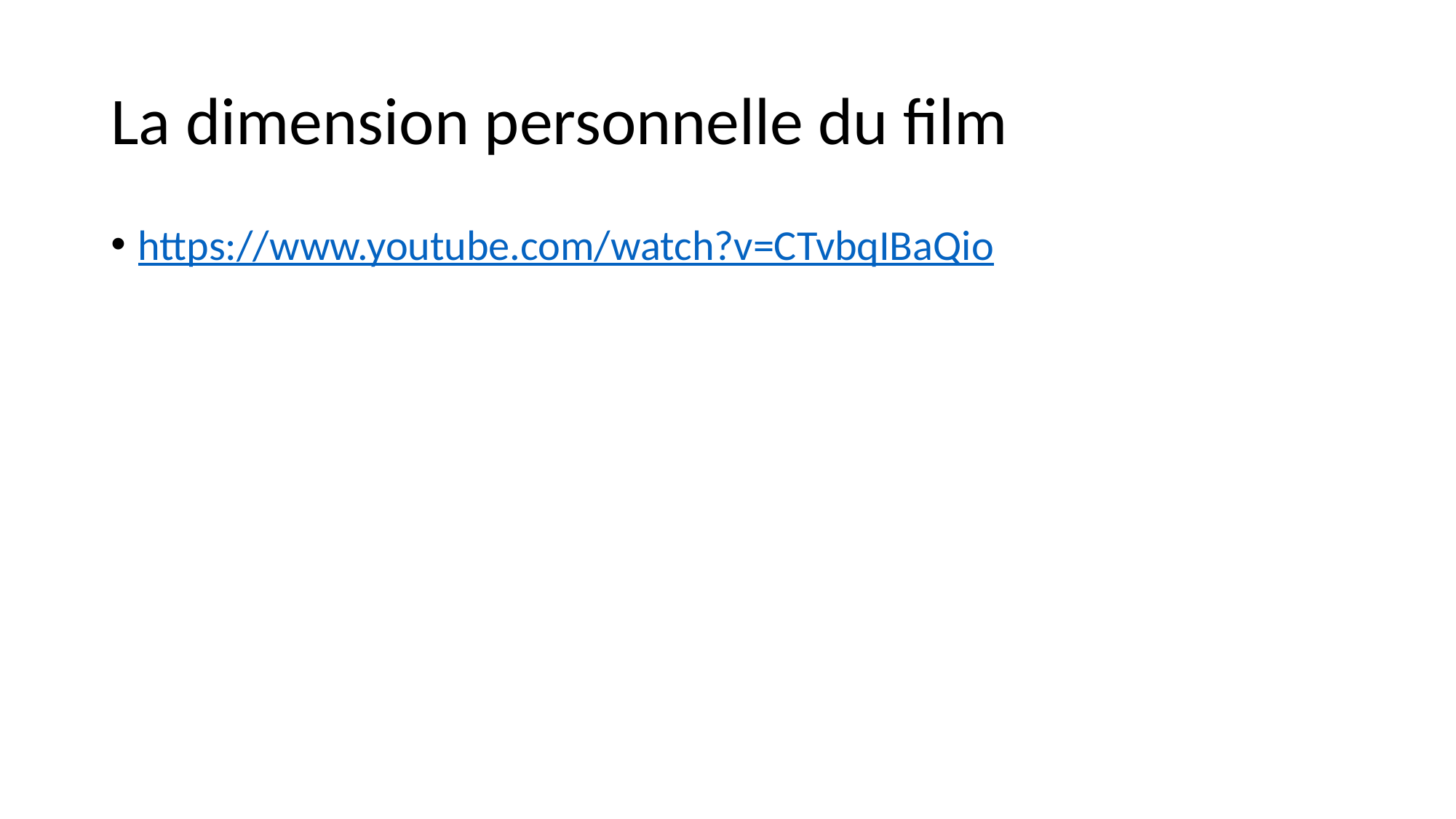

# La dimension personnelle du film
https://www.youtube.com/watch?v=CTvbqIBaQio